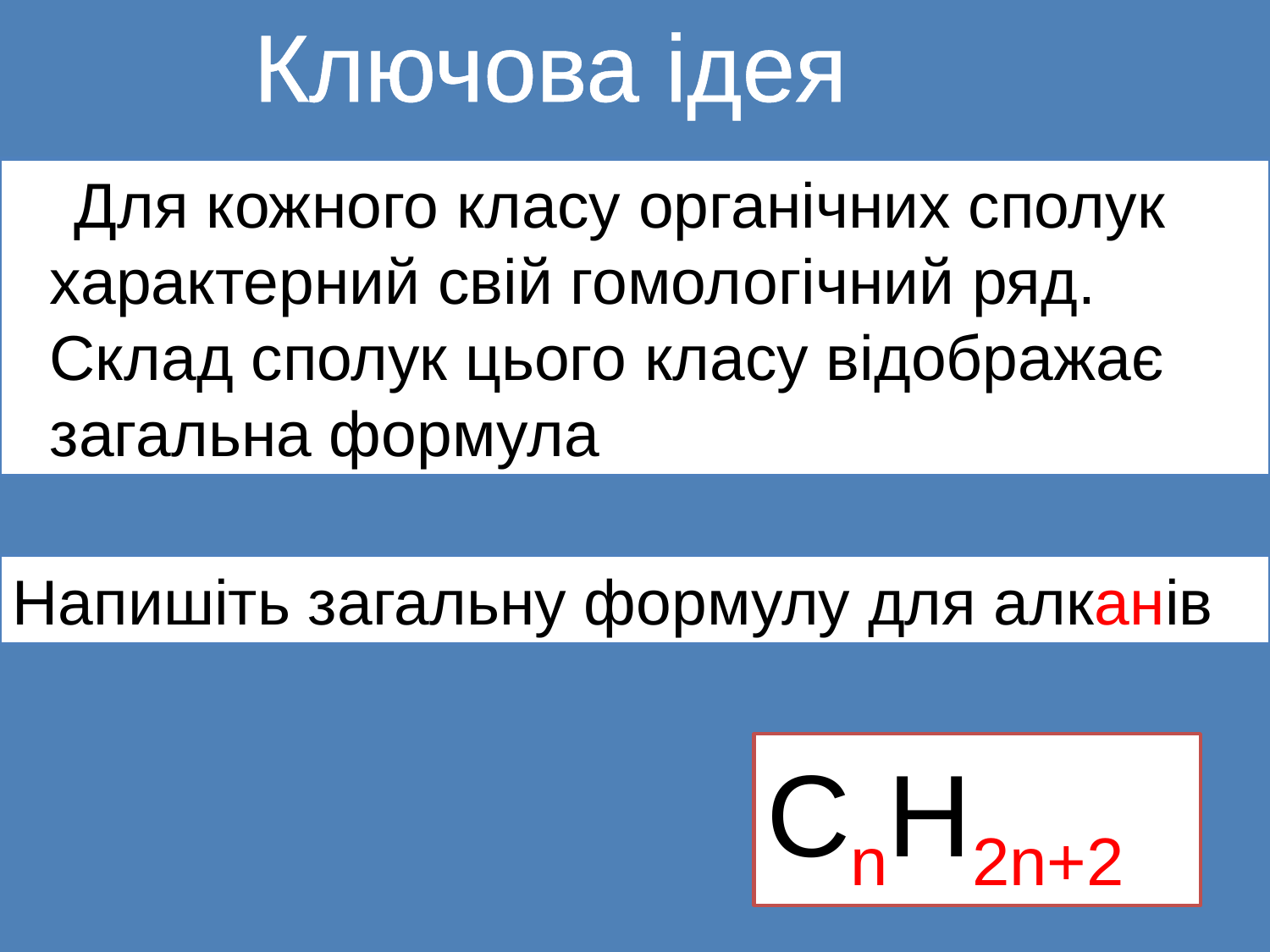

Ключова ідея
Для кожного класу органічних сполук характерний свій гомологічний ряд. Склад сполук цього класу відображає загальна формула
Напишіть загальну формулу для алканів
СnН2n+2